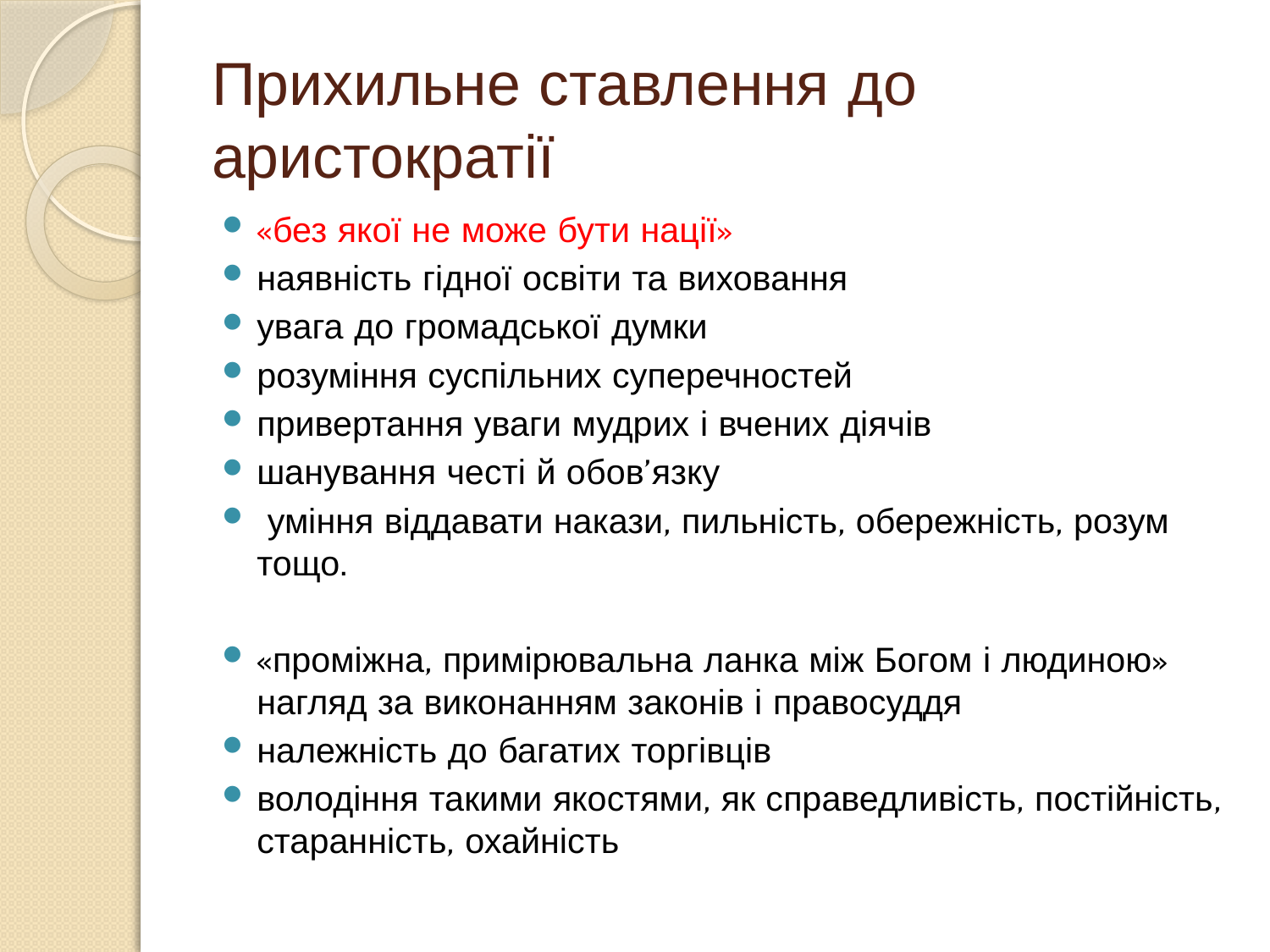

# Прихильне ставлення до аристократії
«без якої не може бути нації»
наявність гідної освіти та виховання
увага до громадської думки
розуміння суспільних суперечностей
привертання уваги мудрих і вчених діячів
шанування честі й обов’язку
 уміння віддавати накази, пильність, обережність, розум тощо.

«проміжна, примірювальна ланка між Богом і людиною»    нагляд за виконанням законів і правосуддя
належність до багатих торгівців
володіння такими якостями, як справедливість, постійність, старанність, охайність